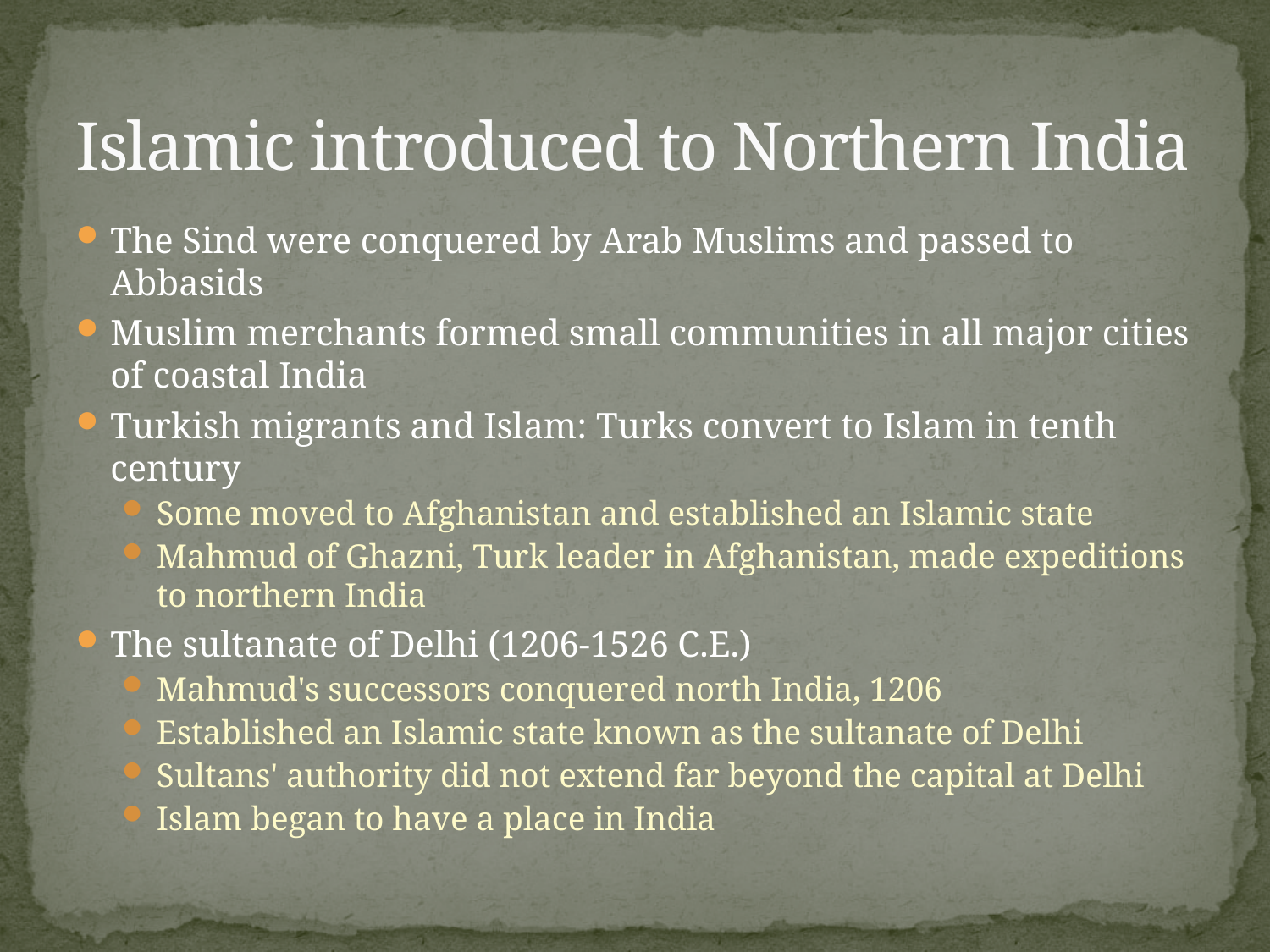

# Islamic introduced to Northern India
The Sind were conquered by Arab Muslims and passed to Abbasids
Muslim merchants formed small communities in all major cities of coastal India
Turkish migrants and Islam: Turks convert to Islam in tenth century
Some moved to Afghanistan and established an Islamic state
Mahmud of Ghazni, Turk leader in Afghanistan, made expeditions to northern India
The sultanate of Delhi (1206-1526 C.E.)
Mahmud's successors conquered north India, 1206
Established an Islamic state known as the sultanate of Delhi
Sultans' authority did not extend far beyond the capital at Delhi
Islam began to have a place in India